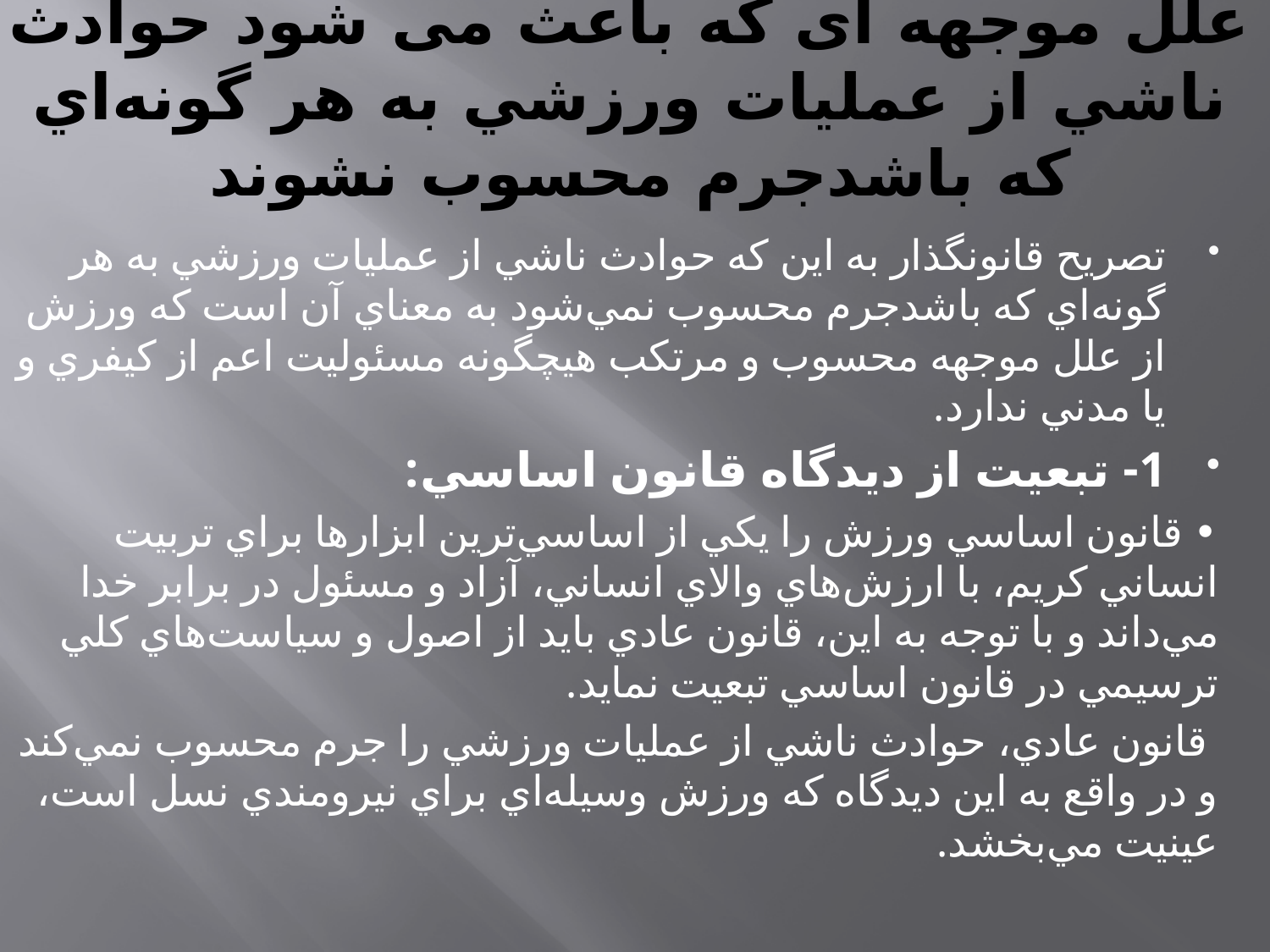

# علل موجهه ای که باعث می شود حوادث ناشي از عمليات ورزشي به هر گونه‌اي که باشدجرم محسوب نشوند
تصريح قانونگذار به اين که حوادث ناشي از عمليات ورزشي به هر گونه‌اي که باشدجرم محسوب نمي‌شود به معناي آن است که ورزش از علل موجهه محسوب و مرتکب هيچگونه مسئوليت اعم از کيفري و يا مدني ندارد.
1- تبعيت از ديدگاه قانون اساسي:
• قانون اساسي ورزش را يکي از اساسي‌ترين ابزارها براي تربيت انساني کريم، با ارزش‌هاي والاي انساني، آزاد و مسئول در برابر خدا مي‌داند و با توجه به اين، قانون عادي بايد از اصول و سياست‌هاي کلي ترسيمي در قانون اساسي تبعيت نمايد.
 قانون عادي، حوادث ناشي از عمليات ورزشي را جرم محسوب نمي‌کند و در واقع به اين ديدگاه که ورزش وسيله‌اي براي نيرومندي نسل است، عينيت مي‌بخشد.